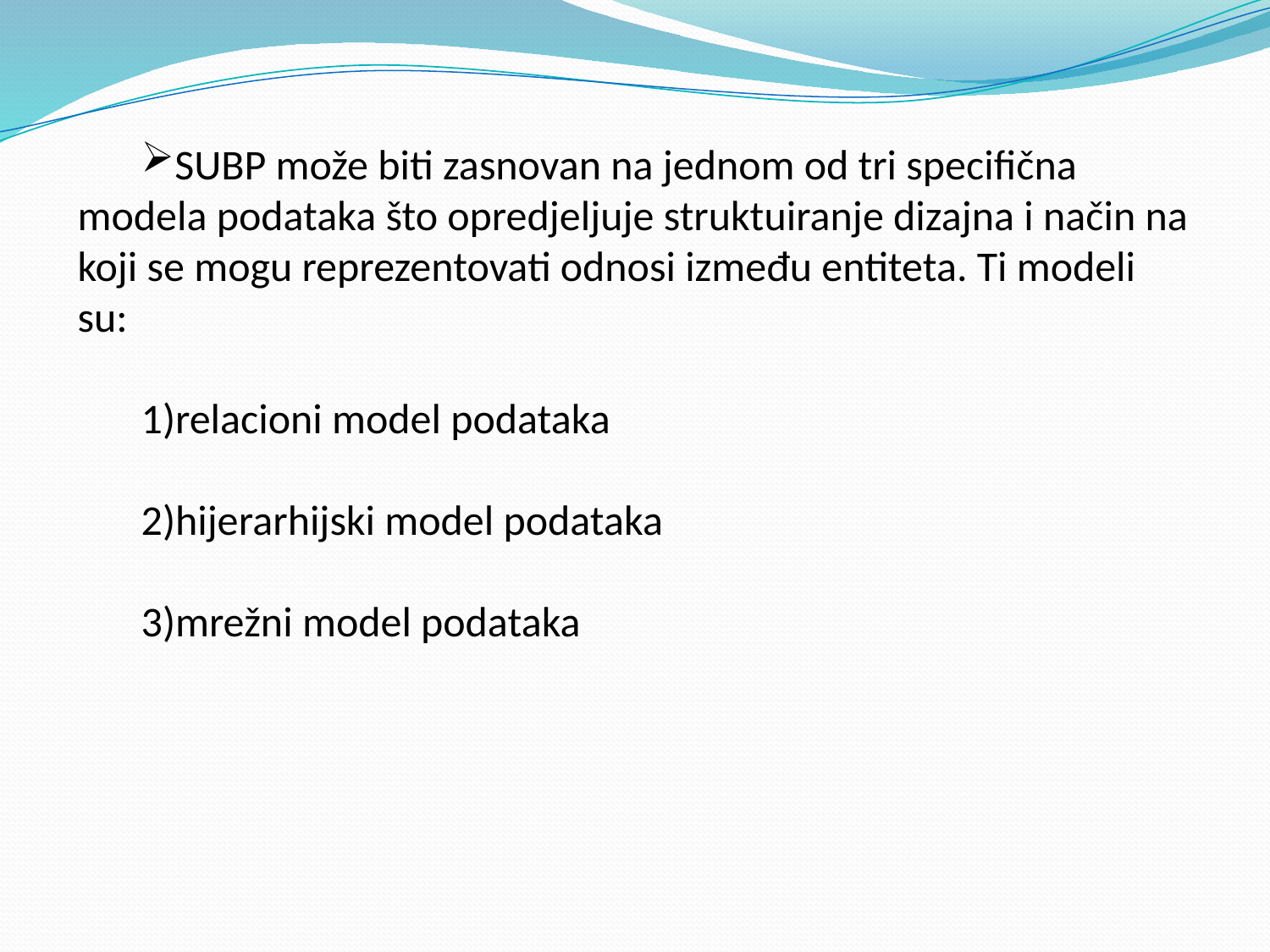

SUBP može biti zasnovan na jednom od tri specifična modela podataka što opredjeljuje struktuiranje dizajna i način na koji se mogu reprezentovati odnosi između entiteta. Ti modeli su:

relacioni model podataka

hijerarhijski model podataka

mrežni model podataka